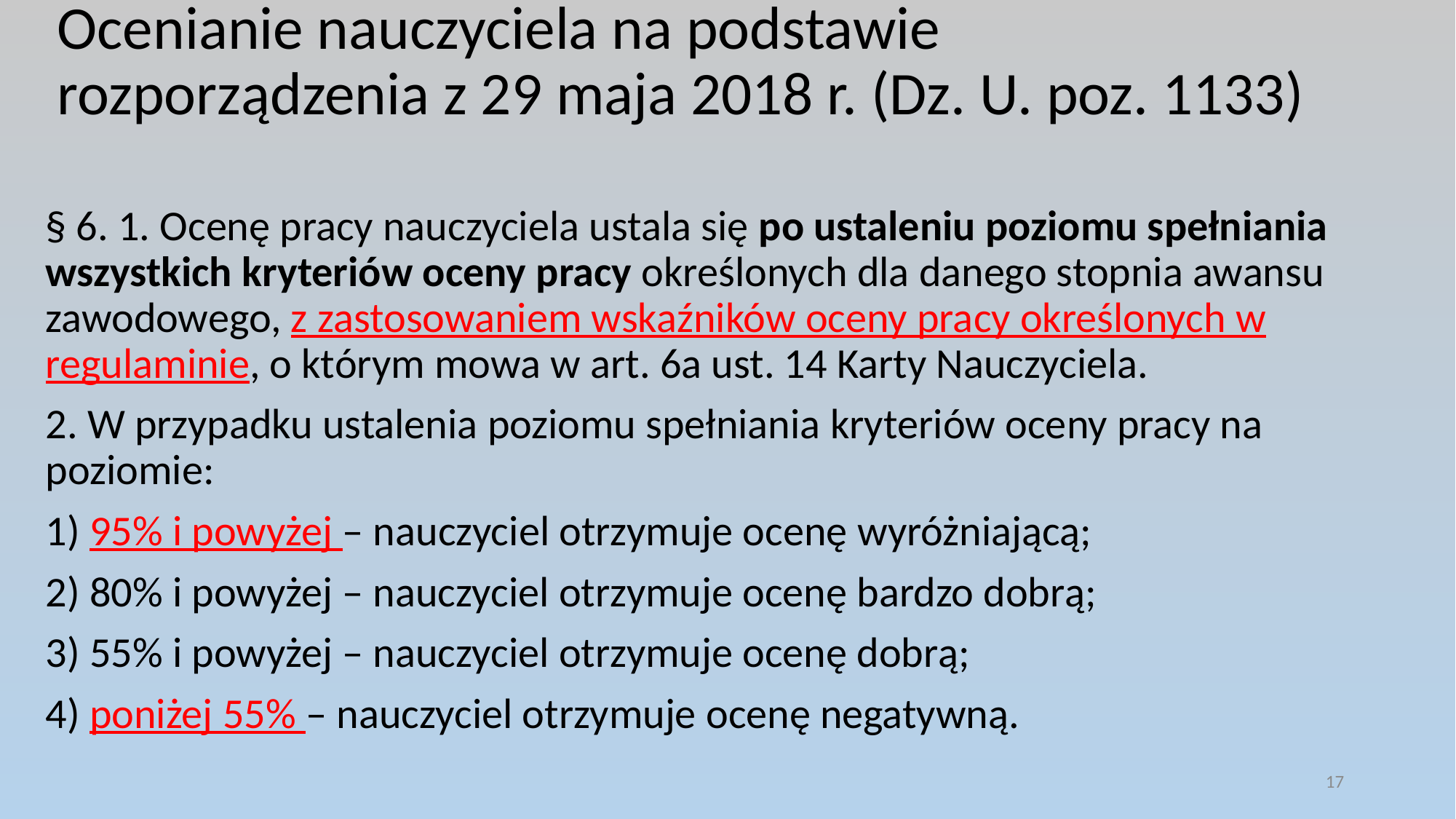

# Ocenianie nauczyciela na podstawie rozporządzenia z 29 maja 2018 r. (Dz. U. poz. 1133)
§ 6. 1. Ocenę pracy nauczyciela ustala się po ustaleniu poziomu spełniania wszystkich kryteriów oceny pracy określonych dla danego stopnia awansu zawodowego, z zastosowaniem wskaźników oceny pracy określonych w regulaminie, o którym mowa w art. 6a ust. 14 Karty Nauczyciela.
2. W przypadku ustalenia poziomu spełniania kryteriów oceny pracy na poziomie:
1) 95% i powyżej – nauczyciel otrzymuje ocenę wyróżniającą;
2) 80% i powyżej – nauczyciel otrzymuje ocenę bardzo dobrą;
3) 55% i powyżej – nauczyciel otrzymuje ocenę dobrą;
4) poniżej 55% – nauczyciel otrzymuje ocenę negatywną.

17